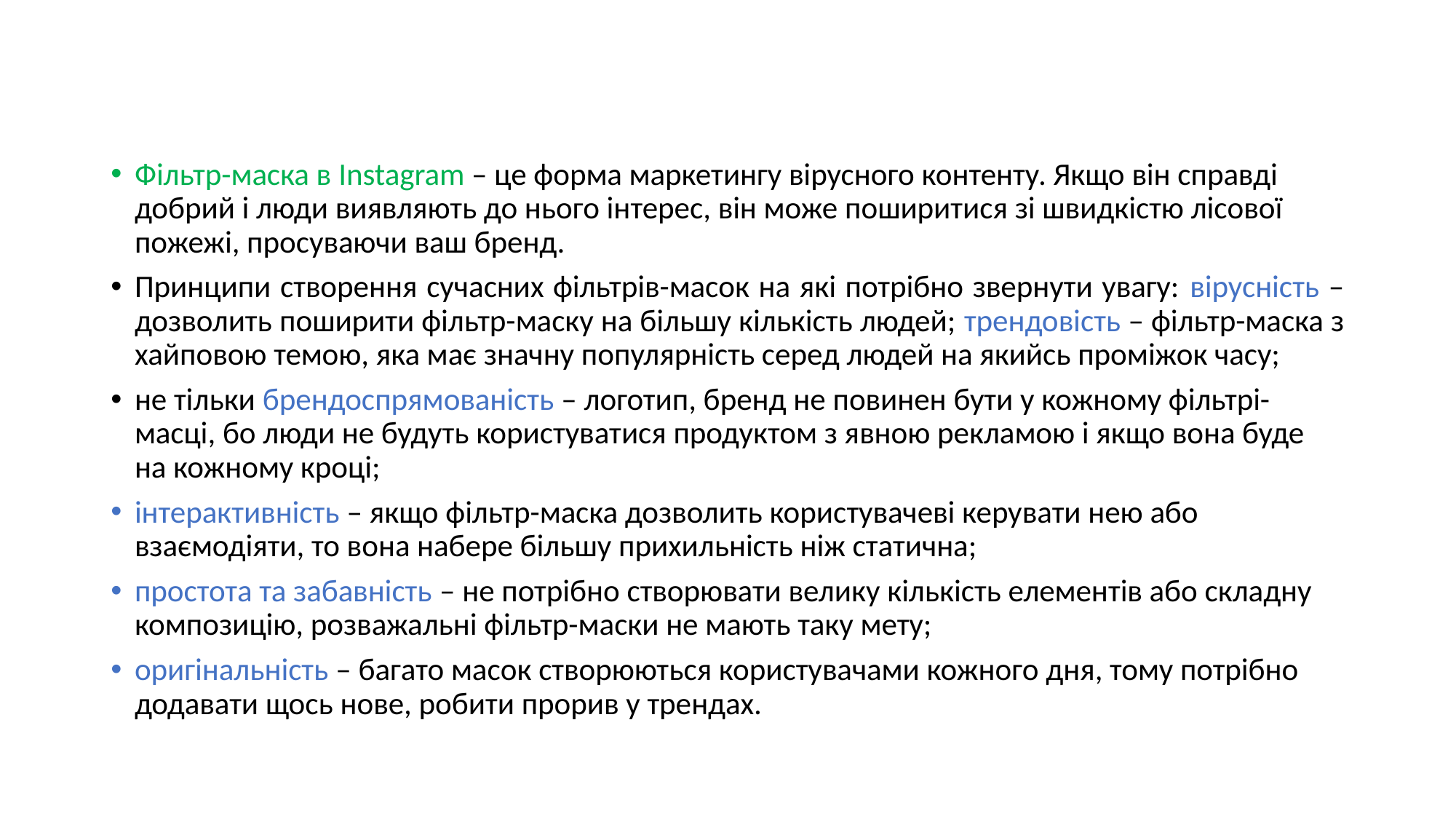

Фільтр-маска в Instagram – це форма маркетингу вірусного контенту. Якщо він справді добрий і люди виявляють до нього інтерес, він може поширитися зі швидкістю лісової пожежі, просуваючи ваш бренд.
Принципи створення сучасних фільтрів-масок на які потрібно звернути увагу: вірусність – дозволить поширити фільтр-маску на більшу кількість людей; трендовість – фільтр-маска з хайповою темою, яка має значну популярність серед людей на якийсь проміжок часу;
не тільки брендоспрямованість – логотип, бренд не повинен бути у кожному фільтрі-масці, бо люди не будуть користуватися продуктом з явною рекламою і якщо вона буде на кожному кроці;
інтерактивність – якщо фільтр-маска дозволить користувачеві керувати нею або взаємодіяти, то вона набере більшу прихильність ніж статична;
простота та забавність – не потрібно створювати велику кількість елементів або складну композицію, розважальні фільтр-маски не мають таку мету;
оригінальність – багато масок створюються користувачами кожного дня, тому потрібно додавати щось нове, робити прорив у трендах.